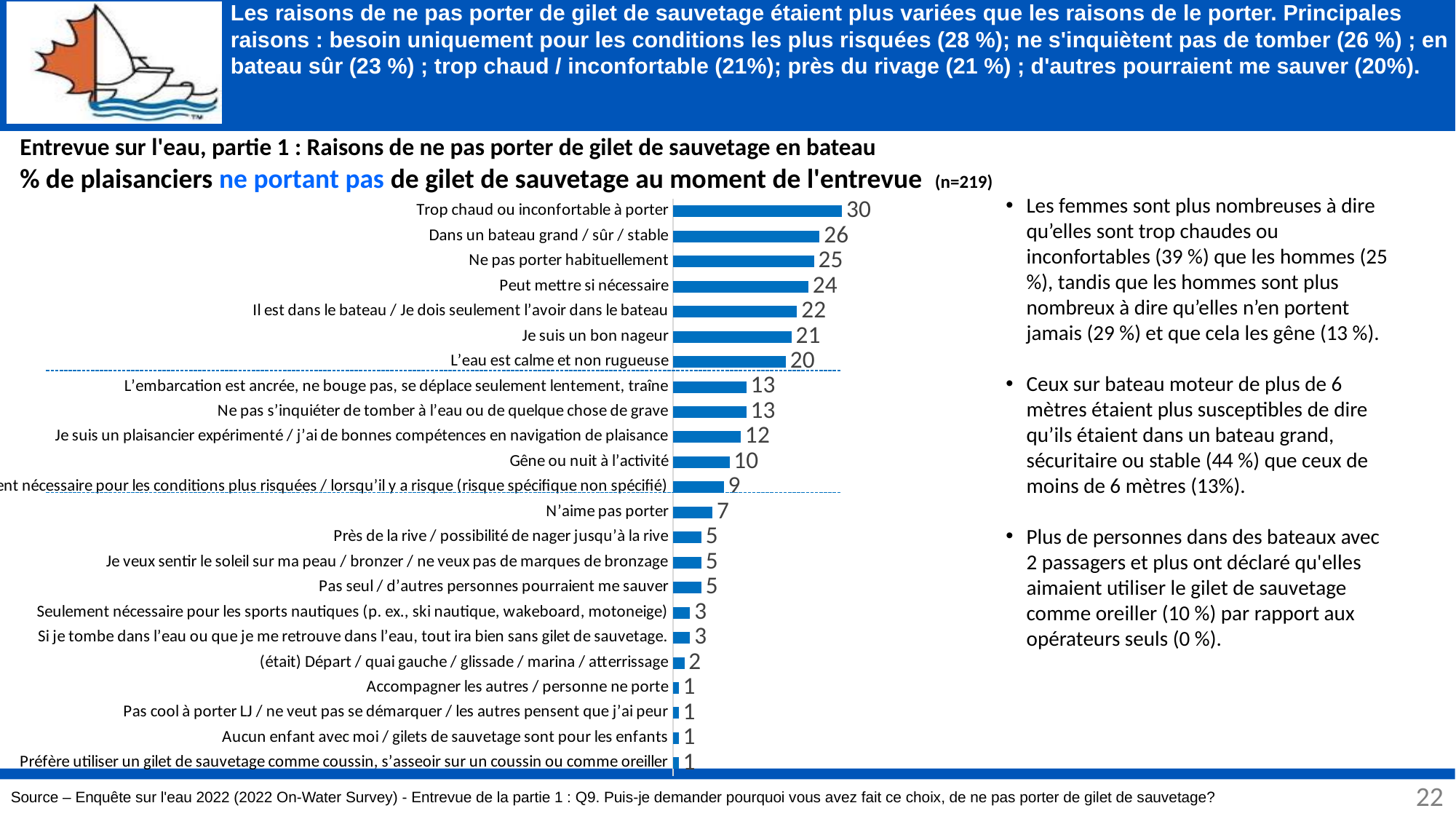

# Les raisons de ne pas porter de gilet de sauvetage étaient plus variées que les raisons de le porter. Principales raisons : besoin uniquement pour les conditions les plus risquées (28 %); ne s'inquiètent pas de tomber (26 %) ; en bateau sûr (23 %) ; trop chaud / inconfortable (21%); près du rivage (21 %) ; d'autres pourraient me sauver (20%).
Entrevue sur l'eau, partie 1 : Raisons de ne pas porter de gilet de sauvetage en bateau
% de plaisanciers ne portant pas de gilet de sauvetage au moment de l'entrevue  (n=219)

### Chart

| Category | 2022 |
|---|---|
| Préfère utiliser un gilet de sauvetage comme coussin, s’asseoir sur un coussin ou comme oreiller | 1.0 |
| Aucun enfant avec moi / gilets de sauvetage sont pour les enfants | 1.0 |
| Pas cool à porter LJ / ne veut pas se démarquer / les autres pensent que j’ai peur | 1.0 |
| Accompagner les autres / personne ne porte | 1.0 |
|   (était) Départ / quai gauche / glissade / marina / atterrissage | 2.0 |
|   Si je tombe dans l’eau ou que je me retrouve dans l’eau, tout ira bien sans gilet de sauvetage. | 3.0 |
|   Seulement nécessaire pour les sports nautiques (p. ex., ski nautique, wakeboard, motoneige) | 3.0 |
|   Pas seul / d’autres personnes pourraient me sauver | 5.0 |
|   Je veux sentir le soleil sur ma peau / bronzer / ne veux pas de marques de bronzage | 5.0 |
|   Près de la rive / possibilité de nager jusqu’à la rive | 5.0 |
| N’aime pas porter | 7.0 |
|   Seulement nécessaire pour les conditions plus risquées / lorsqu’il y a risque (risque spécifique non spécifié) | 9.0 |
| Gêne ou nuit à l’activité | 10.0 |
|   Je suis un plaisancier expérimenté / j’ai de bonnes compétences en navigation de plaisance | 12.0 |
|   Ne pas s’inquiéter de tomber à l’eau ou de quelque chose de grave | 13.0 |
|   L’embarcation est ancrée, ne bouge pas, se déplace seulement lentement, traîne | 13.0 |
| L’eau est calme et non rugueuse | 20.0 |
|   Je suis un bon nageur | 21.0 |
|   Il est dans le bateau / Je dois seulement l’avoir dans le bateau | 22.0 |
| Peut mettre si nécessaire | 24.0 |
| Ne pas porter habituellement | 25.0 |
| Dans un bateau grand / sûr / stable | 26.0 |
|   Trop chaud ou inconfortable à porter | 30.0 |
Les femmes sont plus nombreuses à dire qu’elles sont trop chaudes ou inconfortables (39 %) que les hommes (25 %), tandis que les hommes sont plus nombreux à dire qu’elles n’en portent jamais (29 %) et que cela les gêne (13 %).

Ceux sur bateau moteur de plus de 6 mètres étaient plus susceptibles de dire qu’ils étaient dans un bateau grand, sécuritaire ou stable (44 %) que ceux de moins de 6 mètres (13%).

Plus de personnes dans des bateaux avec 2 passagers et plus ont déclaré qu'elles aimaient utiliser le gilet de sauvetage comme oreiller (10 %) par rapport aux opérateurs seuls (0 %).
22
Source – Enquête sur l'eau 2022 (2022 On-Water Survey) - Entrevue de la partie 1 : Q9. Puis-je demander pourquoi vous avez fait ce choix, de ne pas porter de gilet de sauvetage?